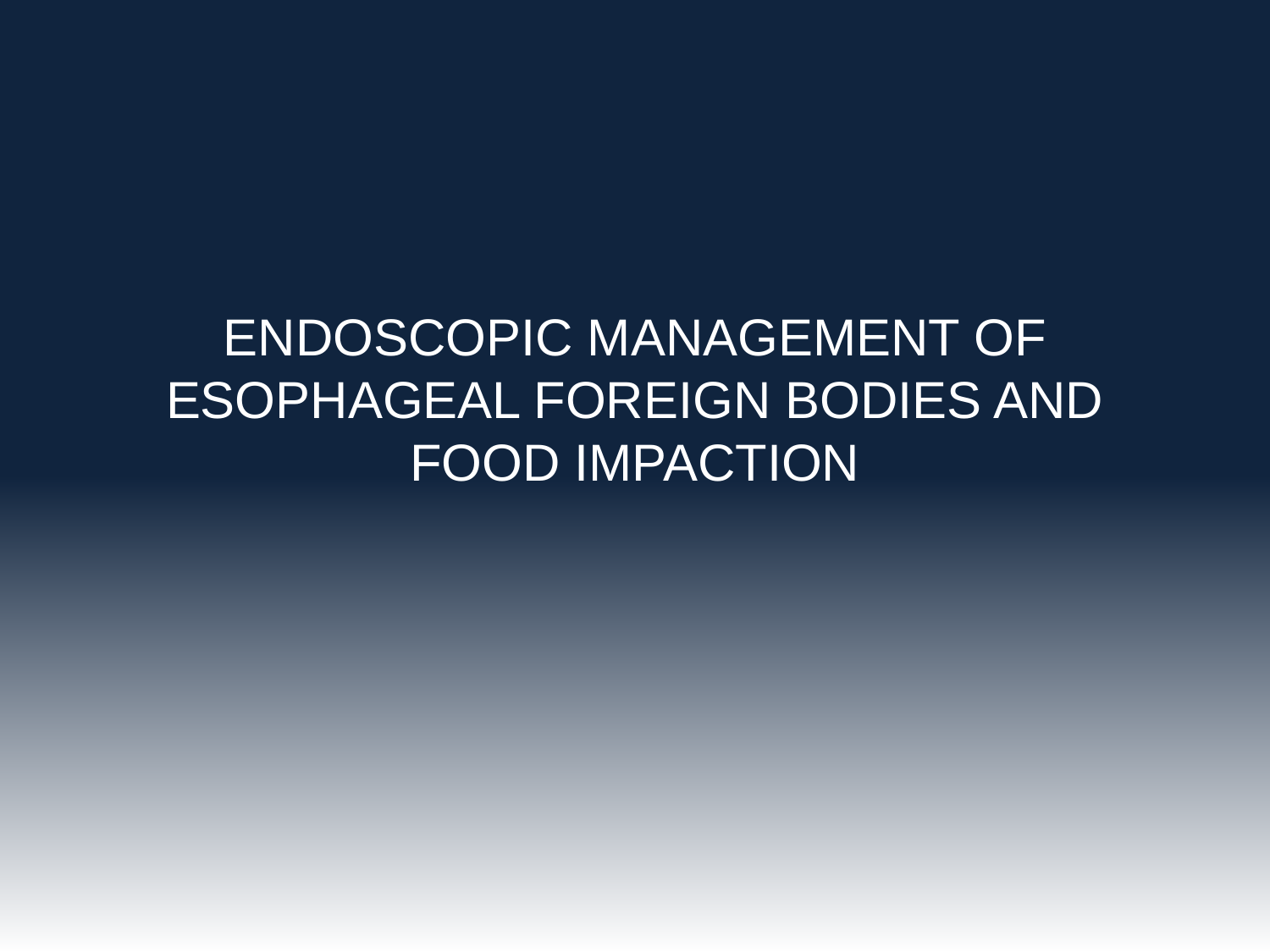

# ENDOSCOPIC MANAGEMENT OF ESOPHAGEAL FOREIGN BODIES AND FOOD IMPACTION